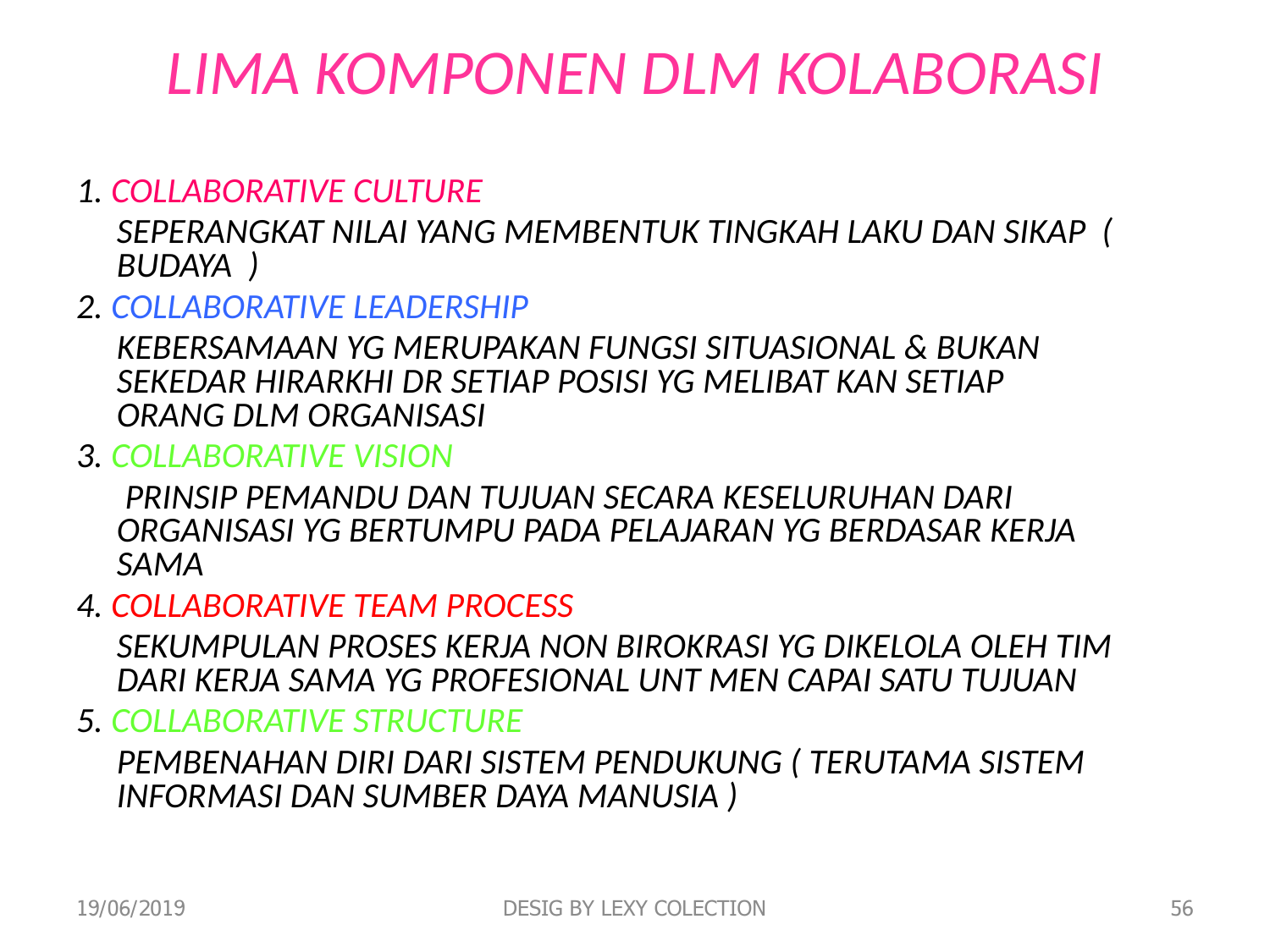

# LIMA KOMPONEN DLM KOLABORASI
1. COLLABORATIVE CULTURE
	SEPERANGKAT NILAI YANG MEMBENTUK TINGKAH LAKU DAN SIKAP  ( BUDAYA  )
2. COLLABORATIVE LEADERSHIP
	KEBERSAMAAN YG MERUPAKAN FUNGSI SITUASIONAL & BUKAN SEKEDAR HIRARKHI DR SETIAP POSISI YG MELIBAT KAN SETIAP ORANG DLM ORGANISASI
3. COLLABORATIVE VISION
	 PRINSIP PEMANDU DAN TUJUAN SECARA KESELURUHAN DARI ORGANISASI YG BERTUMPU PADA PELAJARAN YG BERDASAR KERJA SAMA
4. COLLABORATIVE TEAM PROCESS
	SEKUMPULAN PROSES KERJA NON BIROKRASI YG DIKELOLA OLEH TIM DARI KERJA SAMA YG PROFESIONAL UNT MEN CAPAI SATU TUJUAN
5. COLLABORATIVE STRUCTURE
	PEMBENAHAN DIRI DARI SISTEM PENDUKUNG ( TERUTAMA SISTEM INFORMASI DAN SUMBER DAYA MANUSIA )
19/06/2019
DESIG BY LEXY COLECTION
56